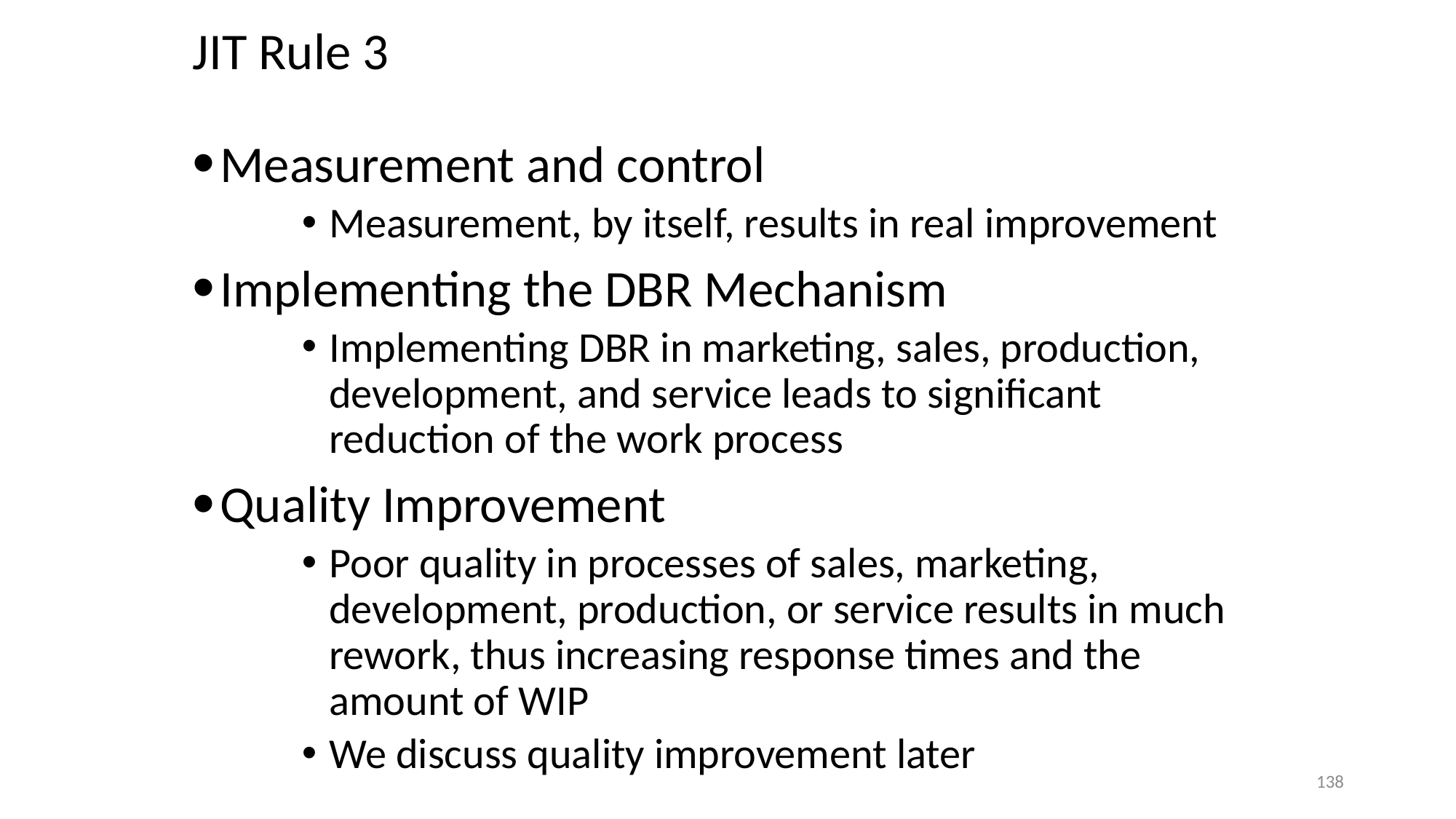

# JIT Rule 3
Measurement and control
Measurement, by itself, results in real improvement
Implementing the DBR Mechanism
Implementing DBR in marketing, sales, production, development, and service leads to significant reduction of the work process
Quality Improvement
Poor quality in processes of sales, marketing, development, production, or service results in much rework, thus increasing response times and the amount of WIP
We discuss quality improvement later

138